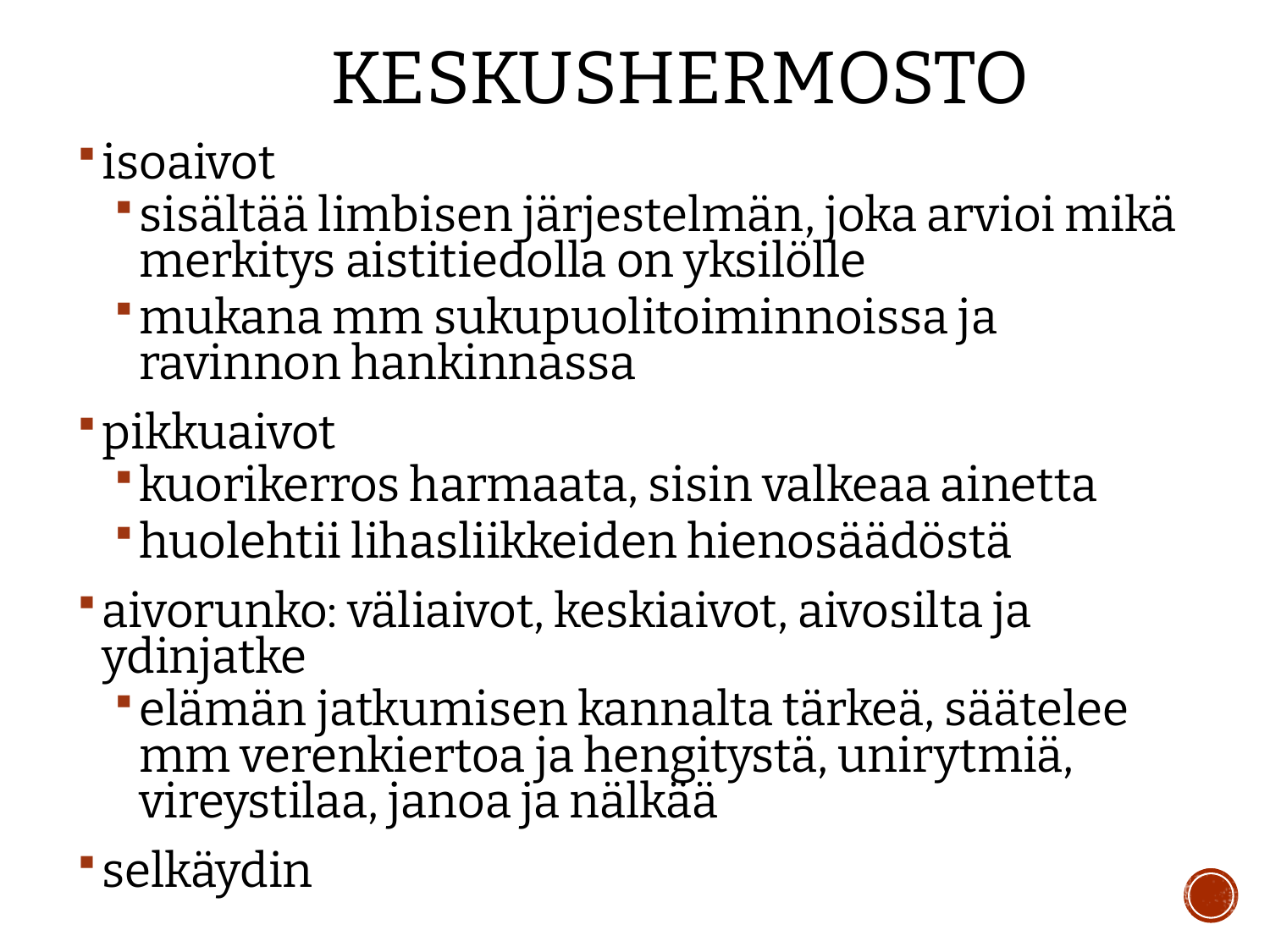

# Keskushermosto
isoaivot
sisältää limbisen järjestelmän, joka arvioi mikä merkitys aistitiedolla on yksilölle
mukana mm sukupuolitoiminnoissa ja ravinnon hankinnassa
pikkuaivot
kuorikerros harmaata, sisin valkeaa ainetta
huolehtii lihasliikkeiden hienosäädöstä
aivorunko: väliaivot, keskiaivot, aivosilta ja ydinjatke
elämän jatkumisen kannalta tärkeä, säätelee mm verenkiertoa ja hengitystä, unirytmiä, vireystilaa, janoa ja nälkää
selkäydin